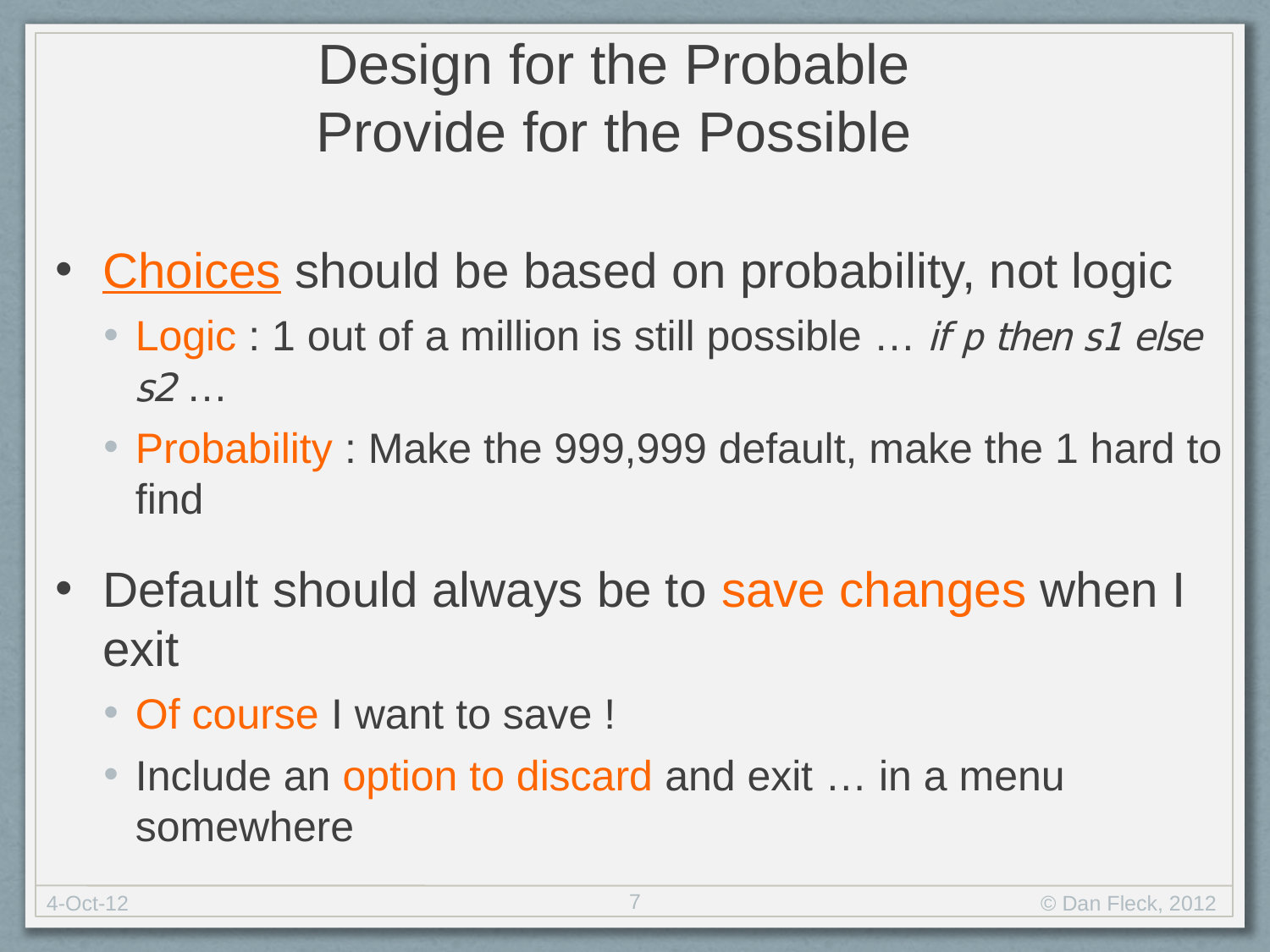

Design for the Probable
Provide for the Possible
Choices should be based on probability, not logic
Logic : 1 out of a million is still possible … if p then s1 else s2 …
Probability : Make the 999,999 default, make the 1 hard to find
Default should always be to save changes when I exit
Of course I want to save !
Include an option to discard and exit … in a menu somewhere
7
4-Oct-12
© Dan Fleck, 2012